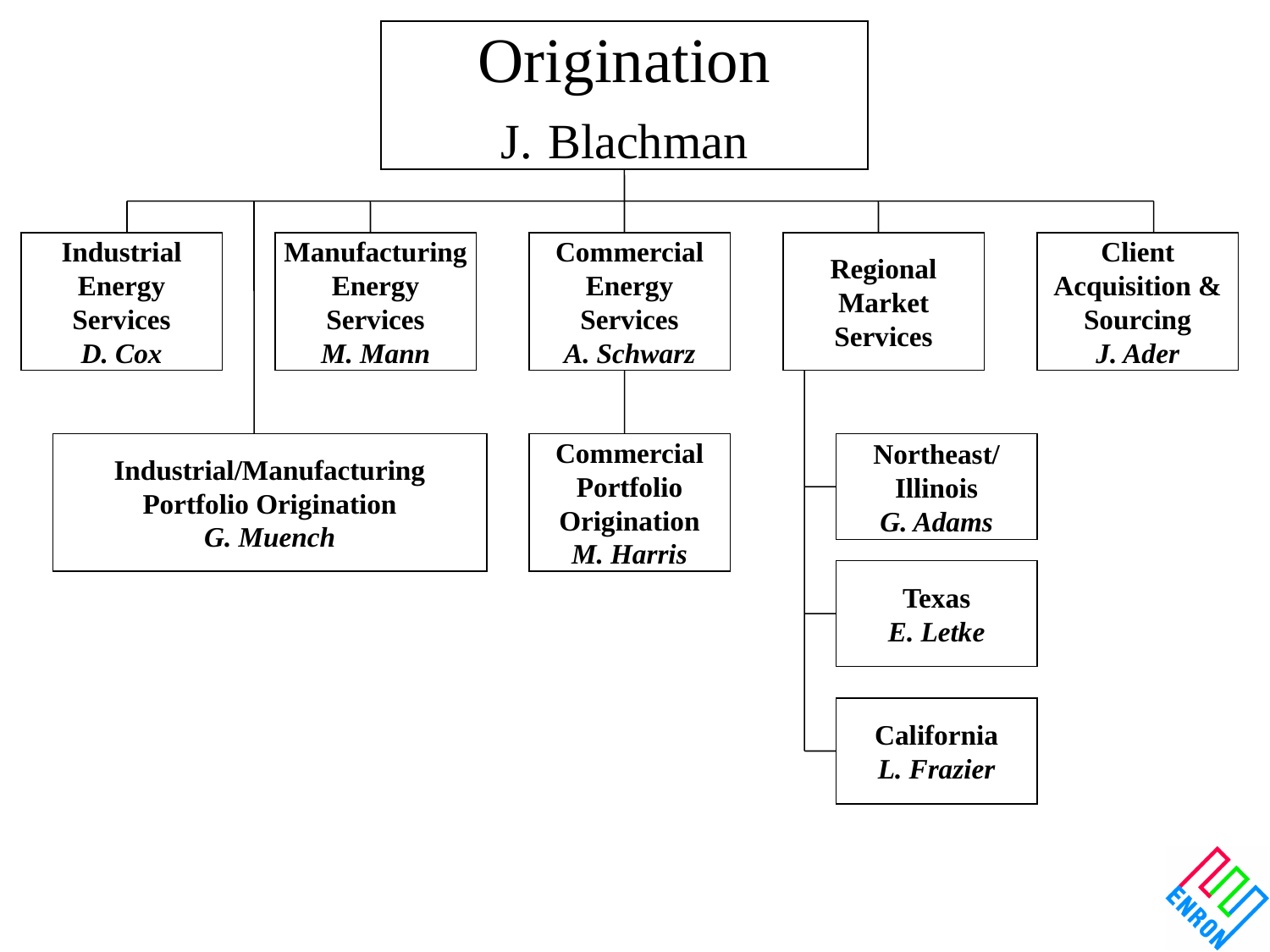

# Origination J. Blachman

Industrial
Energy
Services
D. Cox
Manufacturing
Energy
Services
M. Mann
Commercial
Energy
Services
A. Schwarz
Regional
Market
Services
Client
Acquisition &
Sourcing
J. Ader

Industrial/Manufacturing
Portfolio Origination
G. Muench
Commercial
Portfolio
Origination
M. Harris
Northeast/
Illinois
G. Adams

Texas
E. Letke

California
L. Frazier